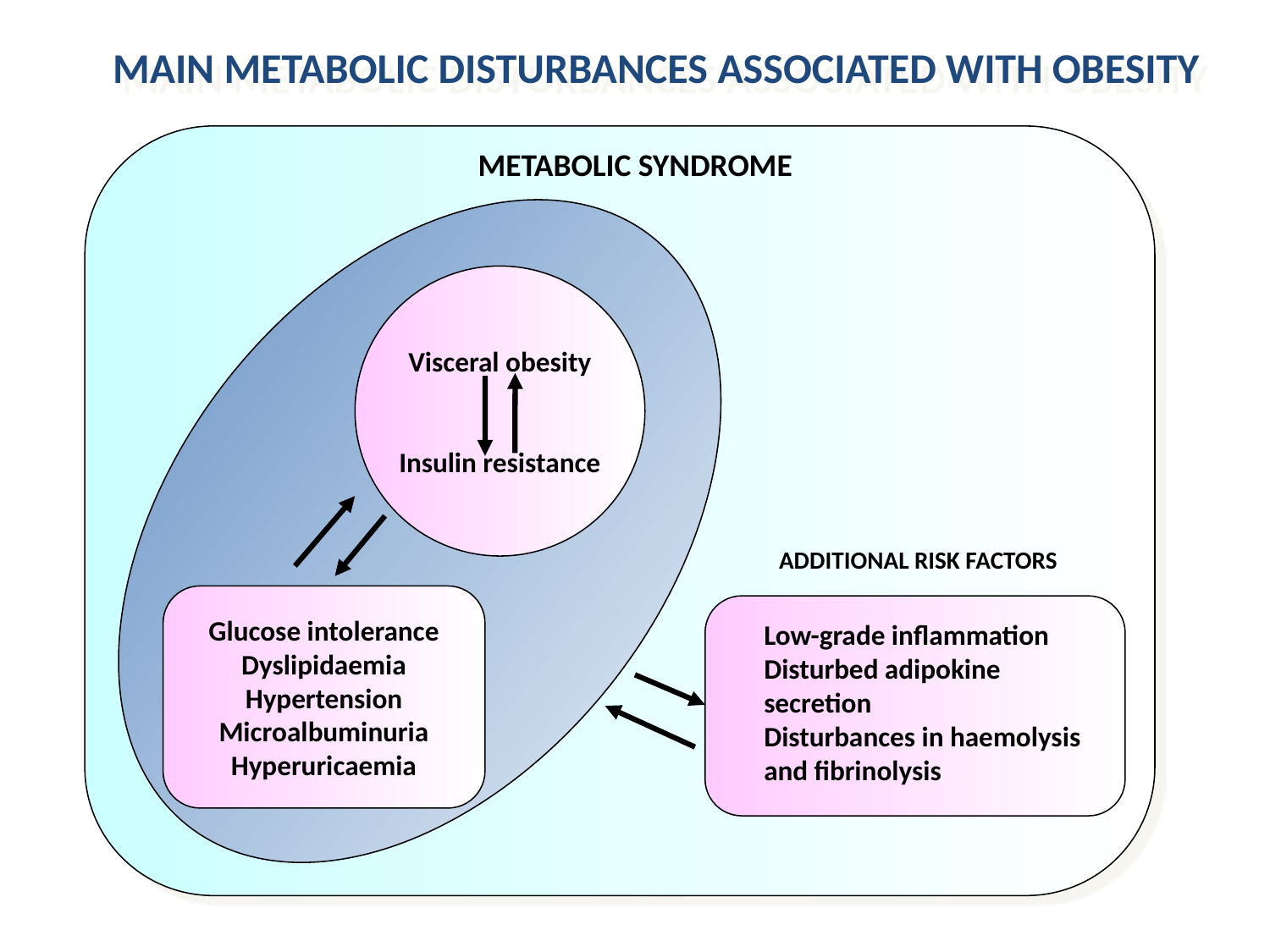

MAIN METABOLIC DISTURBANCES ASSOCIATED WITH OBESITY

METABOLIC SYNDROME

Visceral obesity

Insulin resistance

ADDITIONAL RISK FACTORS
Glucose intolerance
Dyslipidaemia
Hypertension
Microalbuminuria
Hyperuricaemia

Low-grade inflammation
Disturbed adipokine
secretion
Disturbances in haemolysis
and fibrinolysis